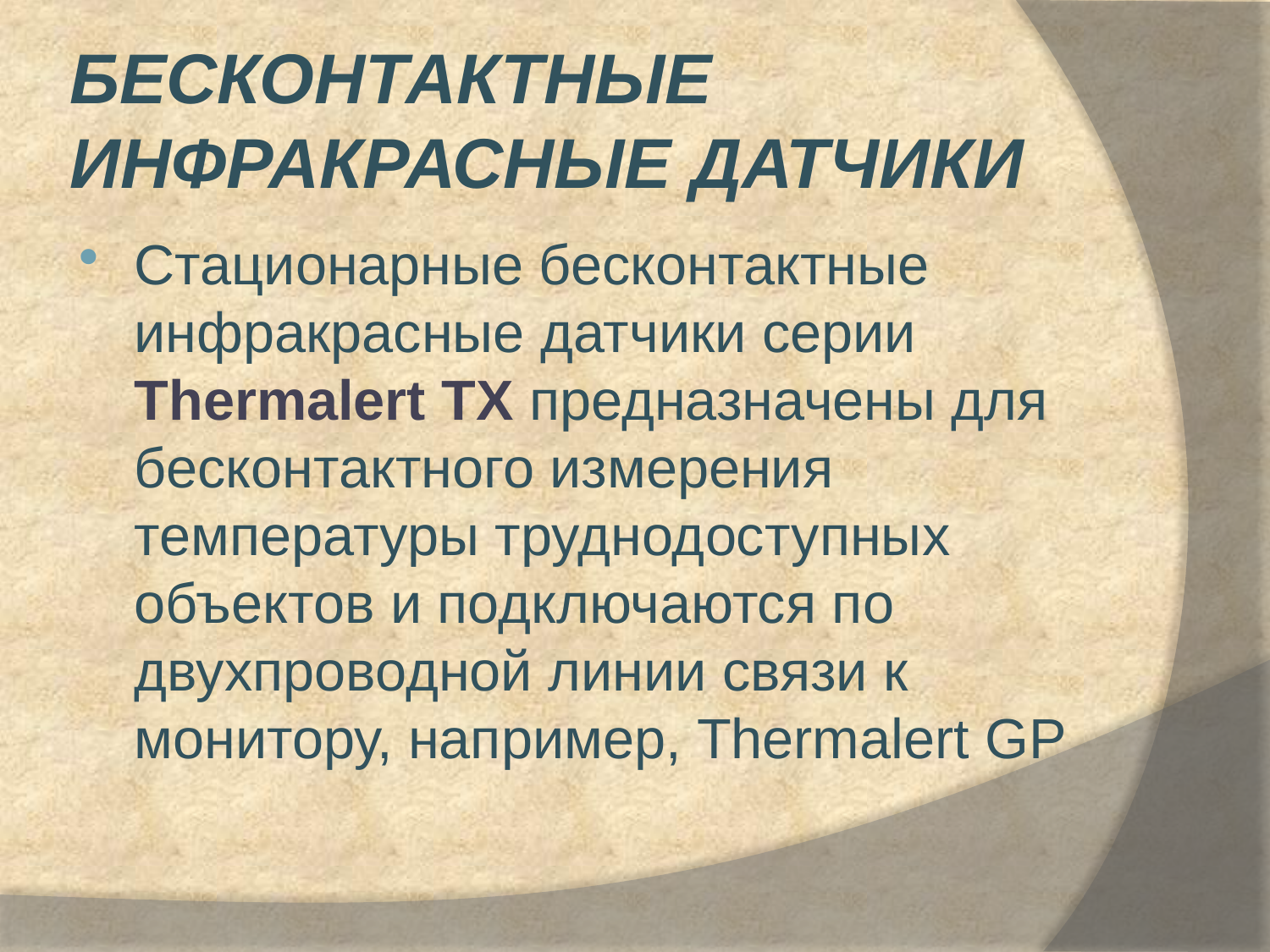

# Бесконтактные инфракрасные датчики
Стационарные бесконтактные инфракрасные датчики серии Thermalert ТХ предназначены для бесконтактного измерения температуры труднодоступных объектов и подключаются по двухпроводной линии связи к монитору, например, Thermalert GP